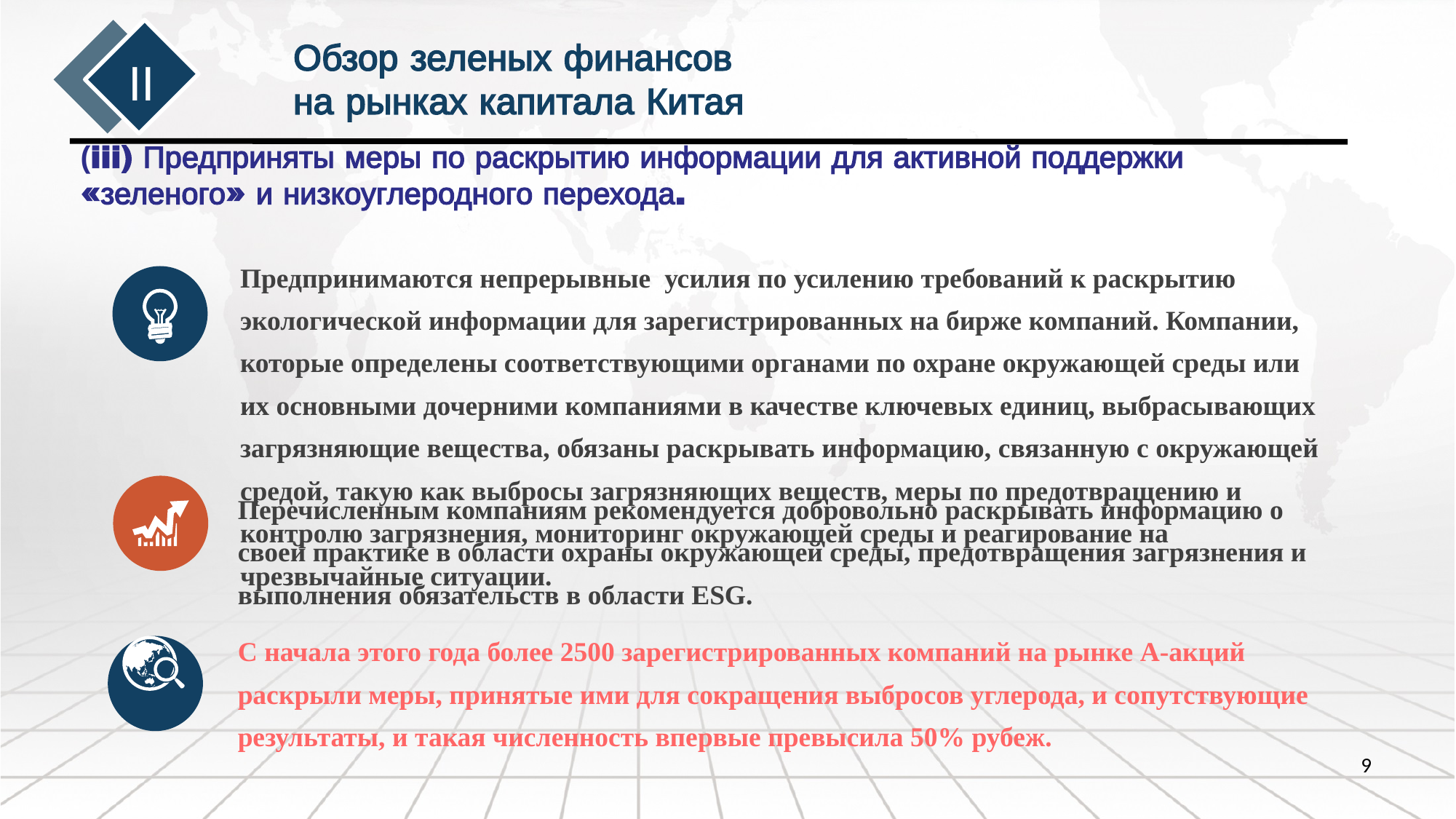

Обзор зеленых финансов
на рынках капитала Китая

II

(iii) Предприняты меры по раскрытию информации для активной поддержки «зеленого» и низкоуглеродного перехода.

Предпринимаются непрерывные  усилия по усилению требований к раскрытию экологической информации для зарегистрированных на бирже компаний. Компании, которые определены соответствующими органами по охране окружающей среды или их основными дочерними компаниями в качестве ключевых единиц, выбрасывающих загрязняющие вещества, обязаны раскрывать информацию, связанную с окружающей средой, такую как выбросы загрязняющих веществ, меры по предотвращению и контролю загрязнения, мониторинг окружающей среды и реагирование на чрезвычайные ситуации.

Перечисленным компаниям рекомендуется добровольно раскрывать информацию о своей практике в области охраны окружающей среды, предотвращения загрязнения и выполнения обязательств в области ESG.
С начала этого года более 2500 зарегистрированных компаний на рынке А-акций  раскрыли меры, принятые ими для сокращения выбросов углерода, и сопутствующие результаты, и такая численность впервые превысила 50% рубеж.

9